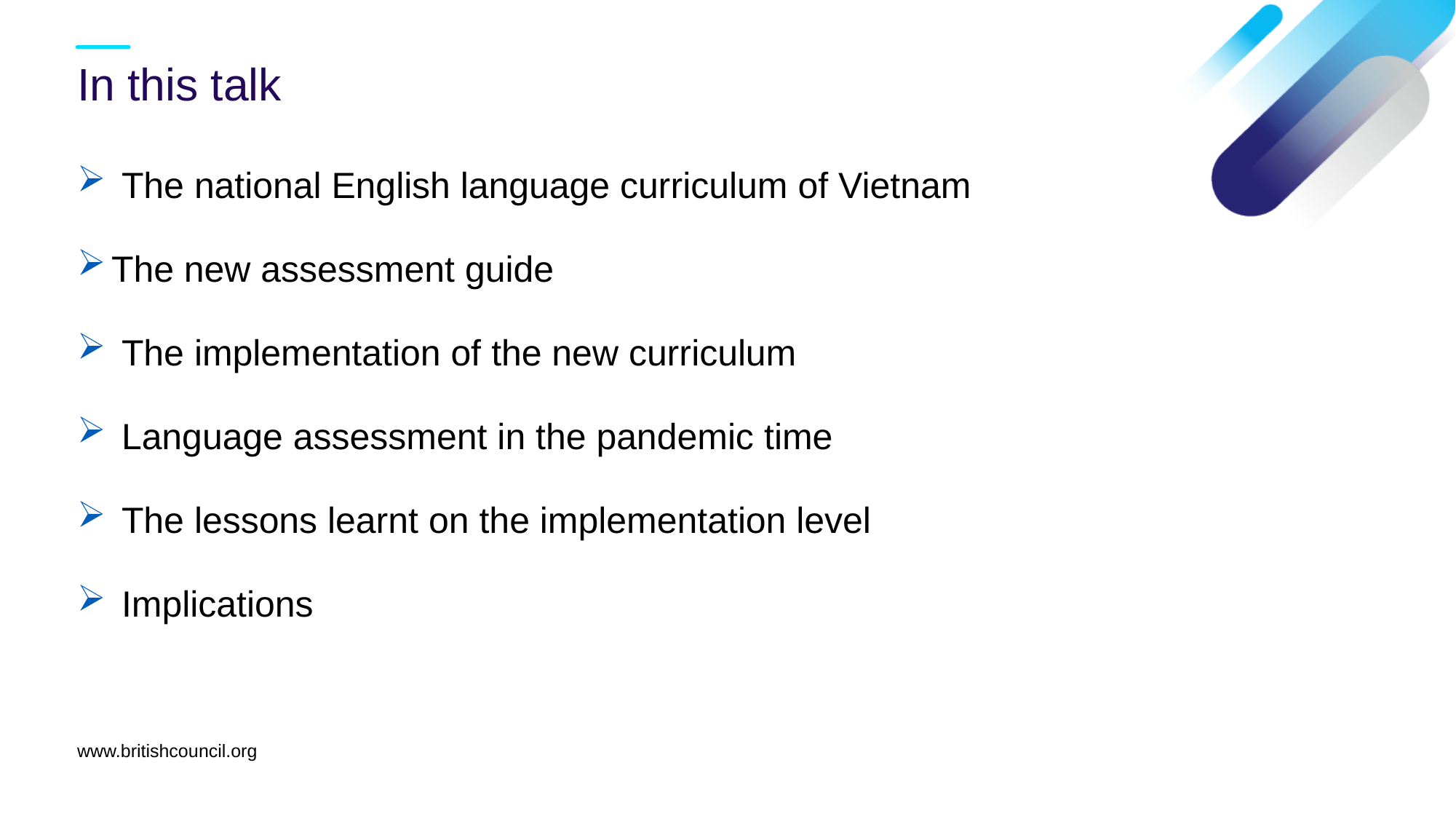

# In this talk
 The national English language curriculum of Vietnam
The new assessment guide
 The implementation of the new curriculum
 Language assessment in the pandemic time
 The lessons learnt on the implementation level
 Implications
www.britishcouncil.org